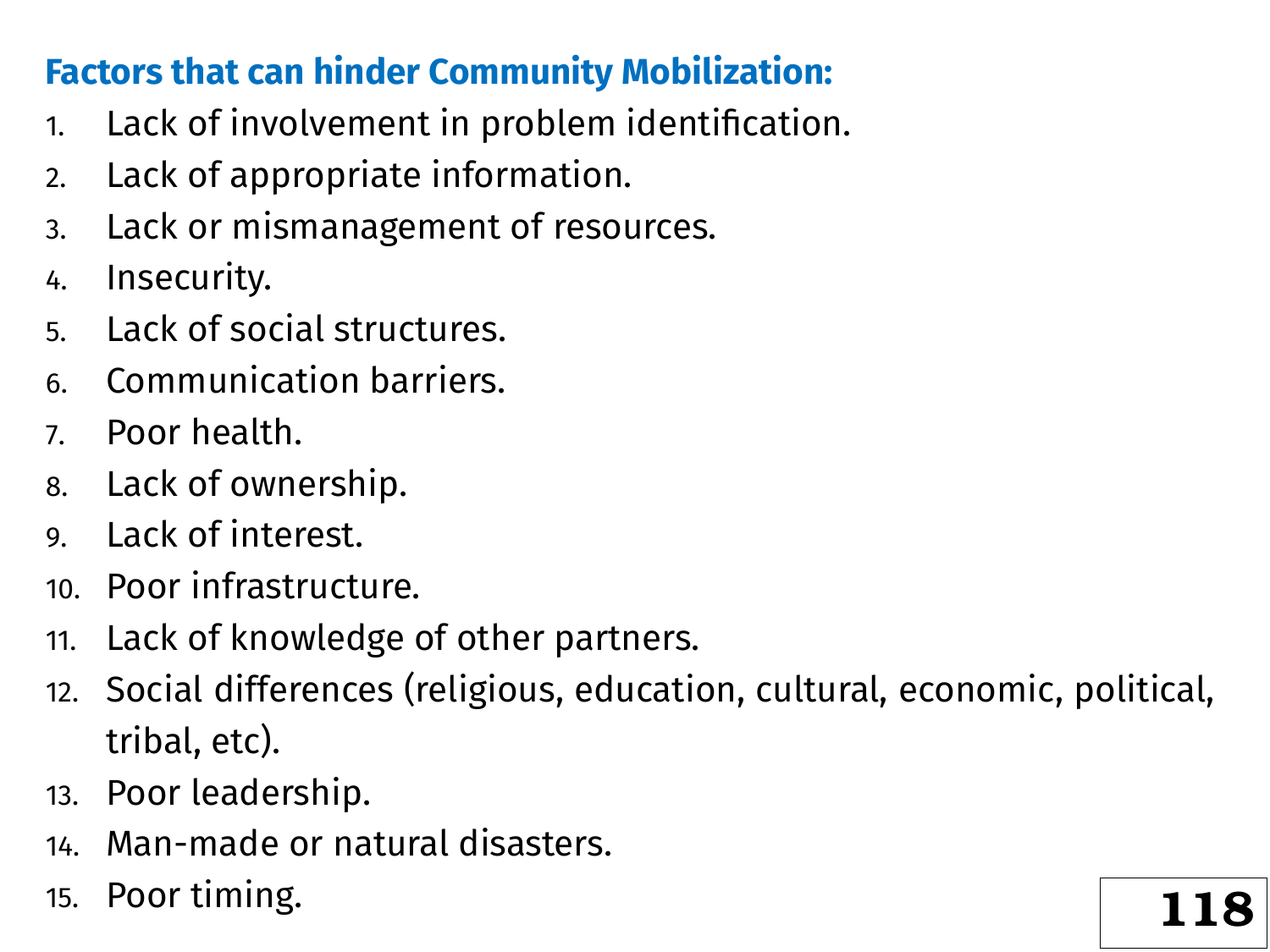

Factors that can hinder Community Mobilization:
Lack of involvement in problem identification.
Lack of appropriate information.
Lack or mismanagement of resources.
Insecurity.
Lack of social structures.
Communication barriers.
Poor health.
Lack of ownership.
Lack of interest.
Poor infrastructure.
Lack of knowledge of other partners.
Social differences (religious, education, cultural, economic, political, tribal, etc).
Poor leadership.
Man-made or natural disasters.
Poor timing.

118